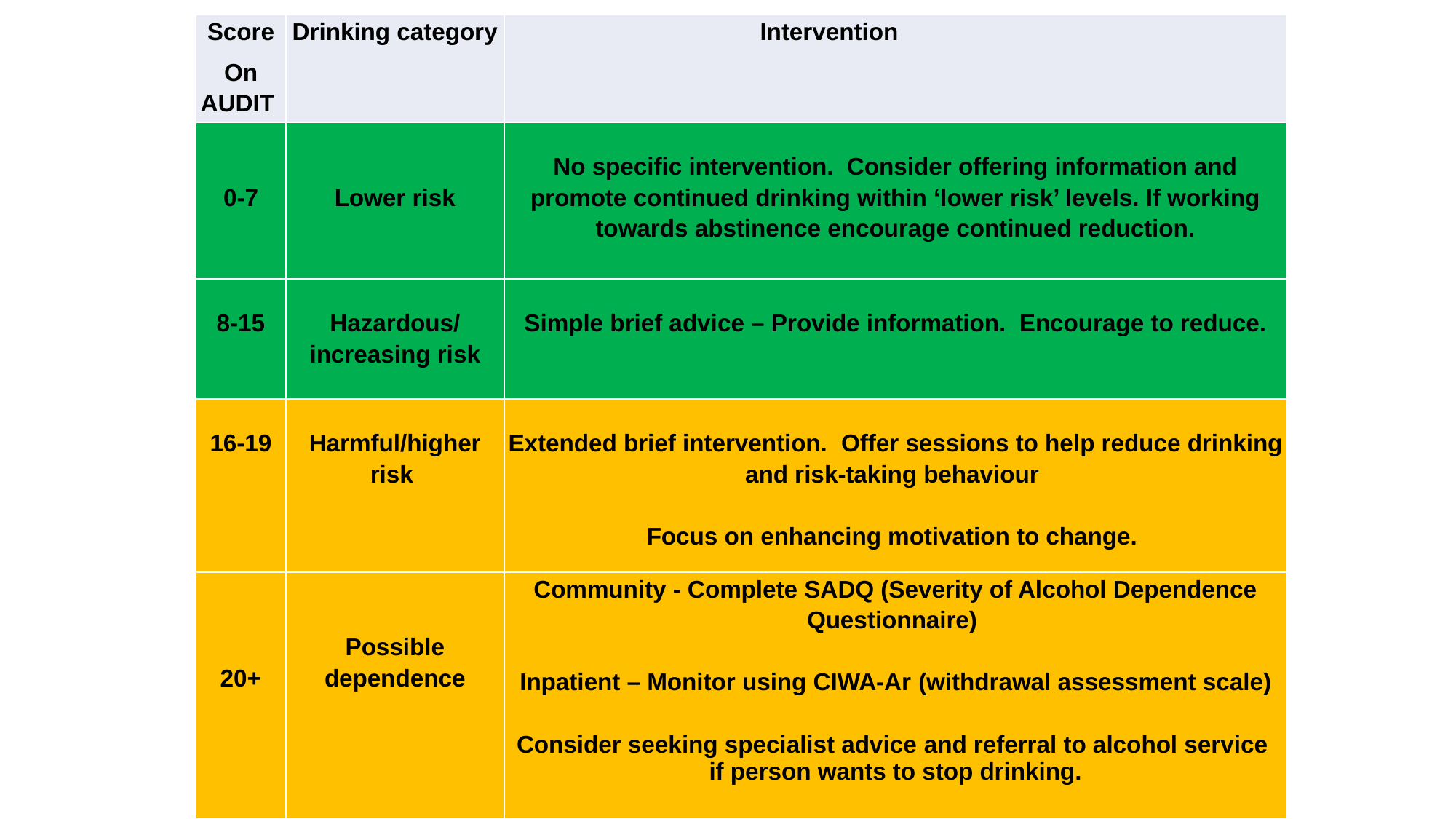

| Score On AUDIT | Drinking category | Intervention |
| --- | --- | --- |
| 0-7 | Lower risk | No specific intervention. Consider offering information and promote continued drinking within ‘lower risk’ levels. If working towards abstinence encourage continued reduction. |
| 8-15 | Hazardous/ increasing risk | Simple brief advice – Provide information. Encourage to reduce. |
| 16-19 | Harmful/higher risk | Extended brief intervention. Offer sessions to help reduce drinking and risk-taking behaviour Focus on enhancing motivation to change. |
| 20+ | Possible dependence | Community - Complete SADQ (Severity of Alcohol Dependence Questionnaire) Inpatient – Monitor using CIWA-Ar (withdrawal assessment scale) Consider seeking specialist advice and referral to alcohol service if person wants to stop drinking. |